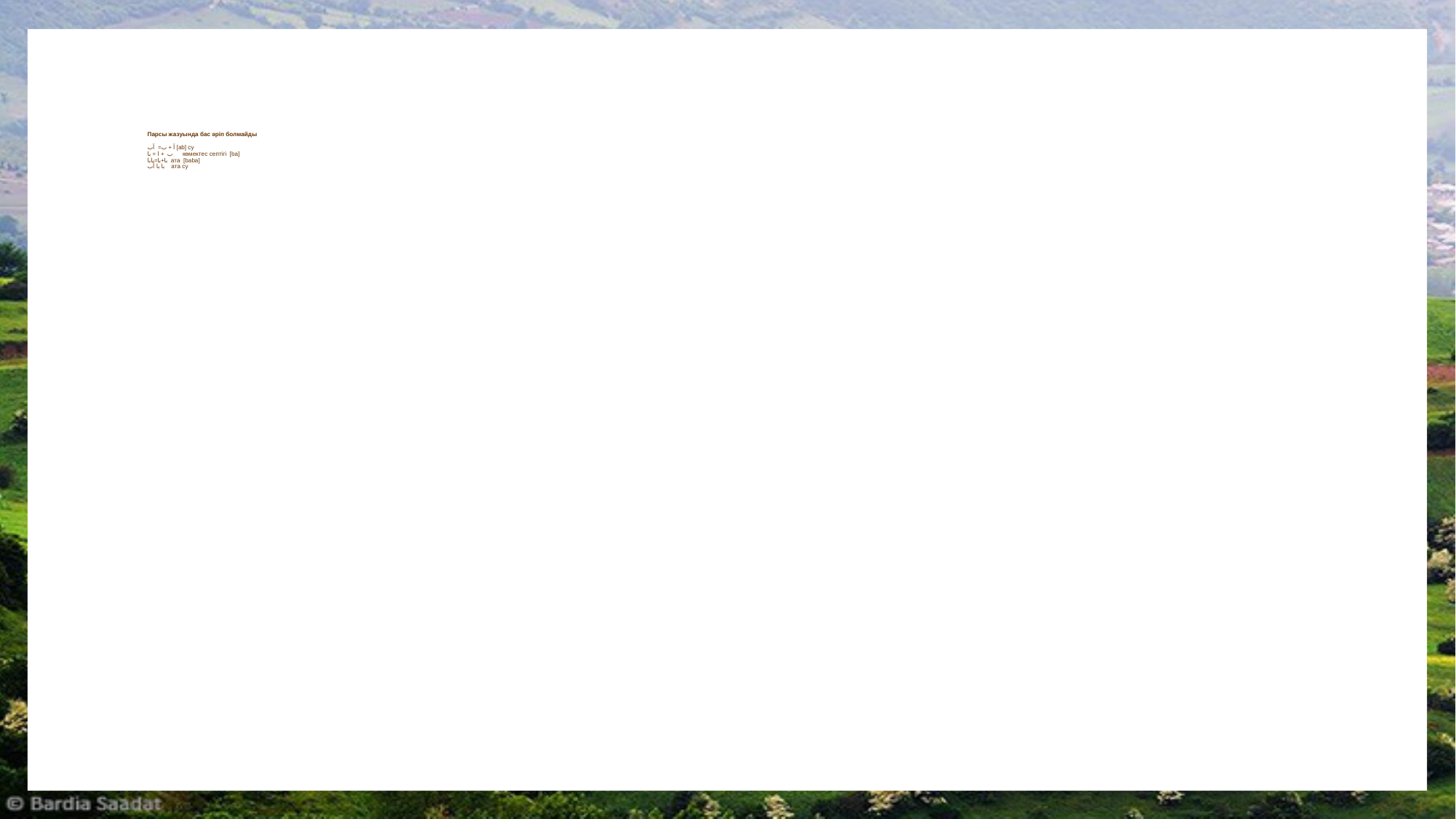

# Парсы жазуында бас әріп болмайды آ + ب=  آب [аb] су ب  + ا = با      көмектес септігі  [ba] با+با=بابا  ата  [baba] با با آب    ата су